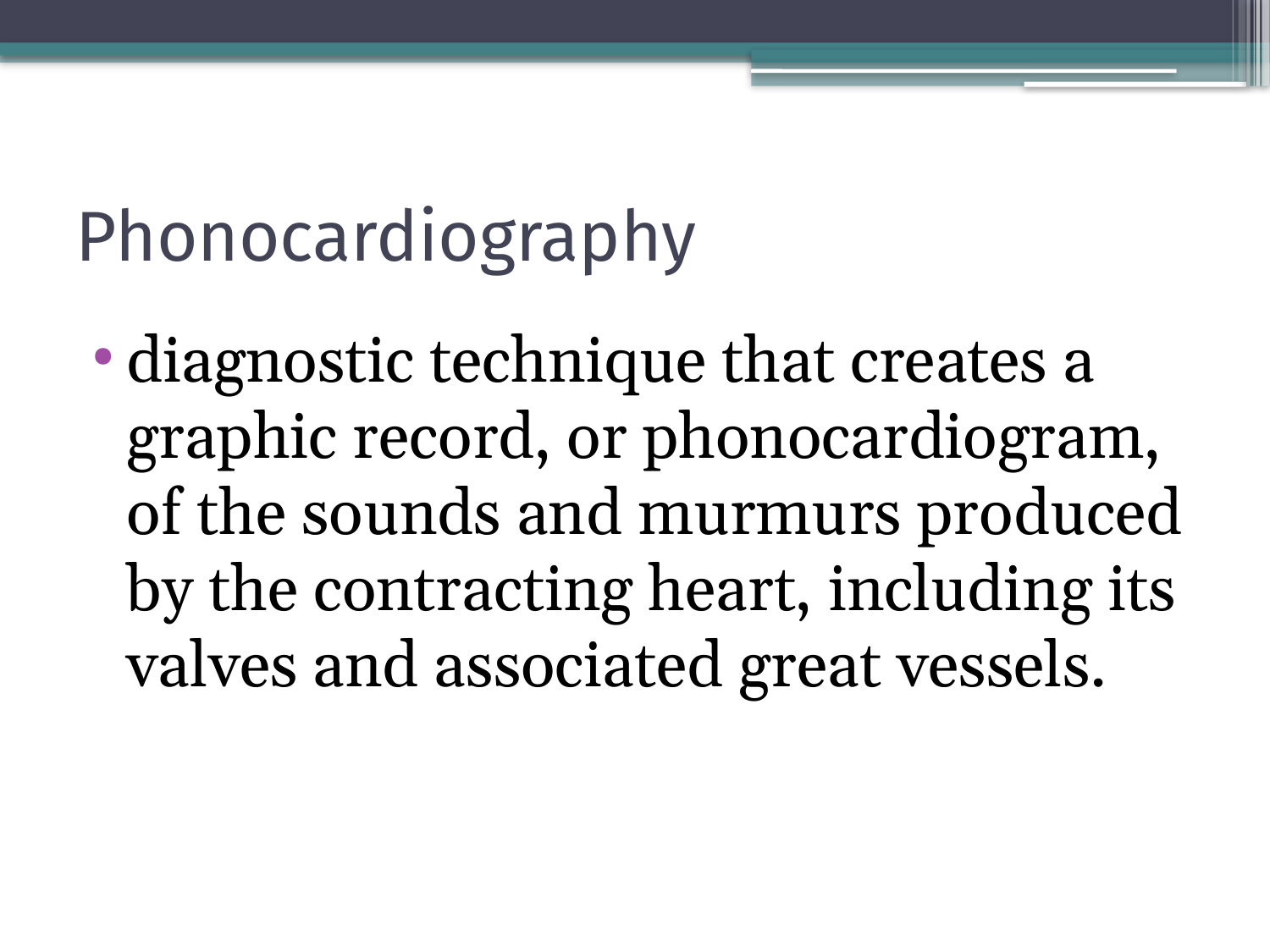

# Phonocardiography
diagnostic technique that creates a graphic record, or phonocardiogram, of the sounds and murmurs produced by the contracting heart, including its valves and associated great vessels.